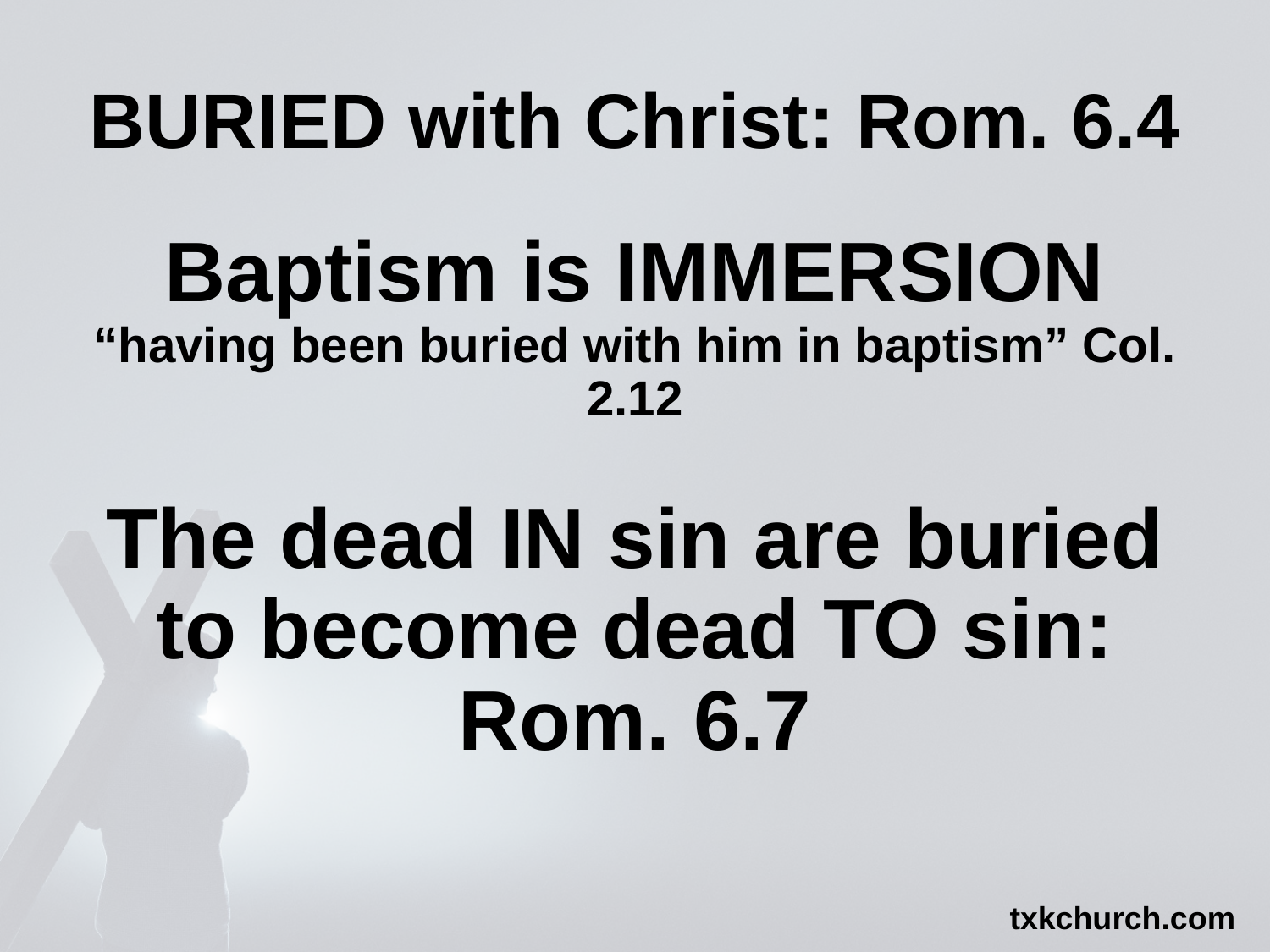

# BURIED with Christ: Rom. 6.4
Baptism is IMMERSION
“having been buried with him in baptism” Col. 2.12

The dead IN sin are buried to become dead TO sin: Rom. 6.7

txkchurch.com